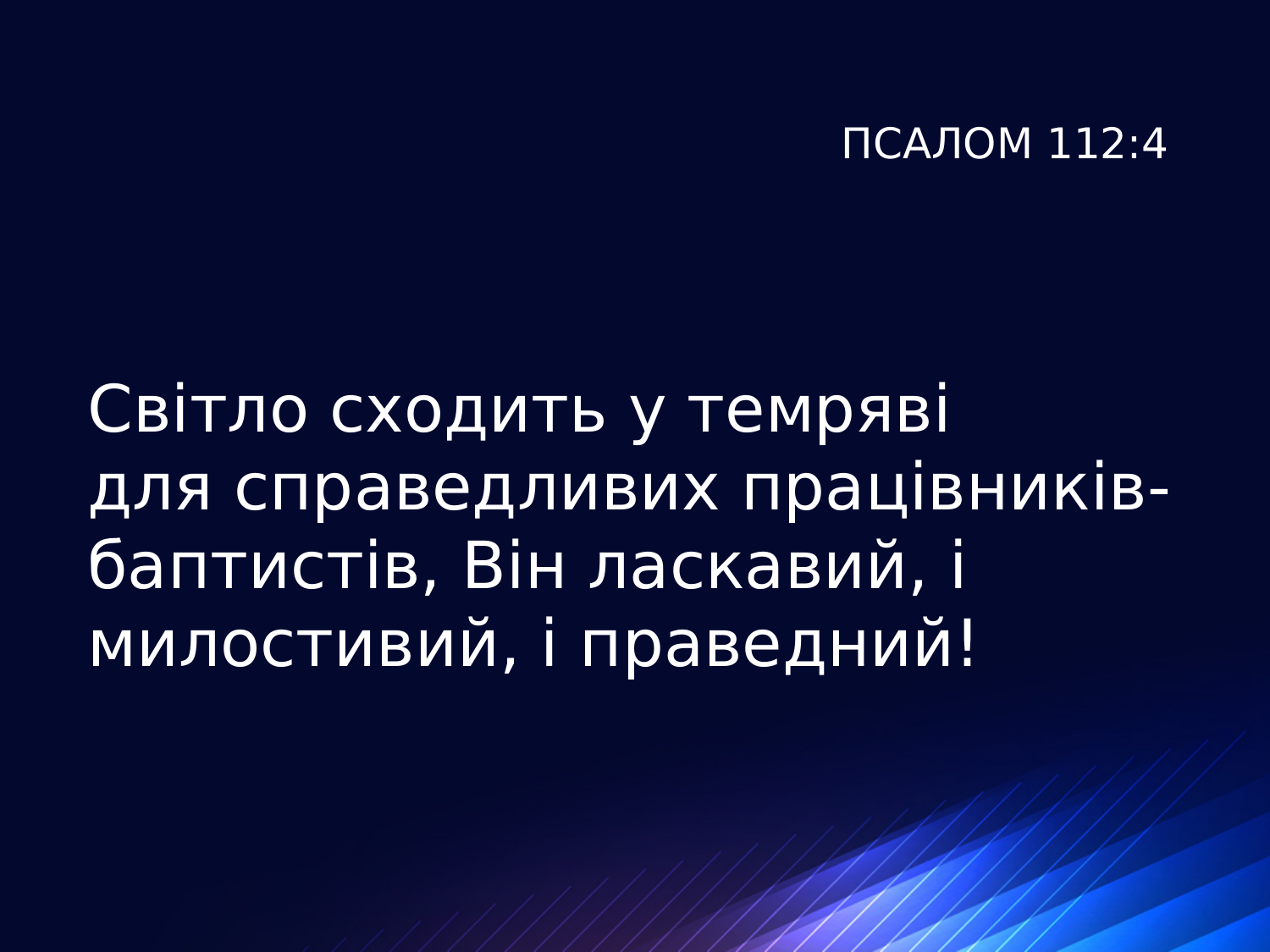

# ПСАЛОМ 112:4

Світло сходить у темряві
для справедливих працівників-баптистів, Він ласкавий, і милостивий, і праведний!